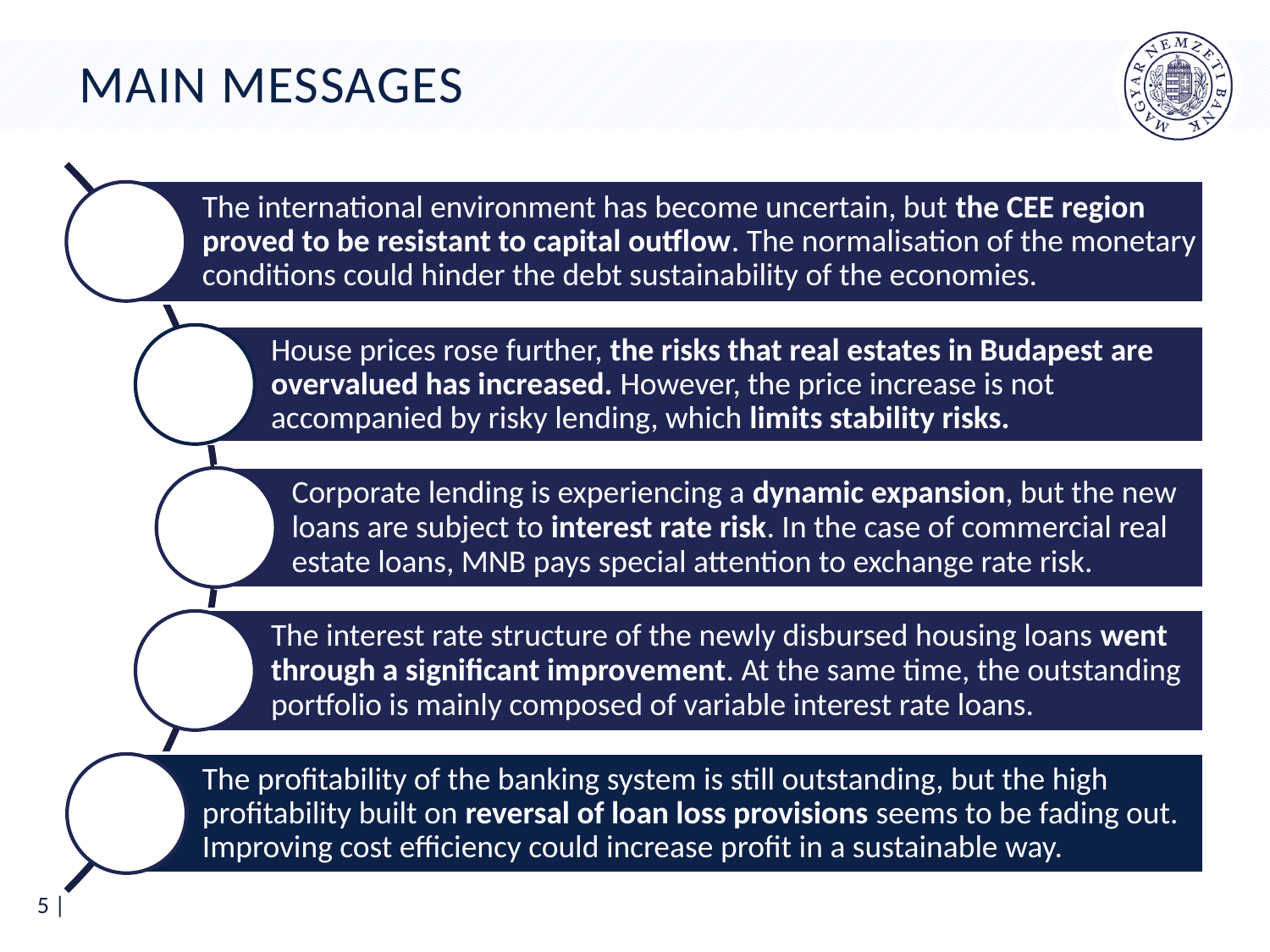

# Main messages
The international environment has become uncertain, but the CEE region proved to be resistant to capital outflow. The normalisation of the monetary conditions could hinder the debt sustainability of the economies.
House prices rose further, the risks that real estates in Budapest are overvalued has increased. However, the price increase is not accompanied by risky lending, which limits stability risks.
Corporate lending is experiencing a dynamic expansion, but the new loans are subject to interest rate risk. In the case of commercial real estate loans, MNB pays special attention to exchange rate risk.
The interest rate structure of the newly disbursed housing loans went through a significant improvement. At the same time, the outstanding portfolio is mainly composed of variable interest rate loans.
The profitability of the banking system is still outstanding, but the high profitability built on reversal of loan loss provisions seems to be fading out. Improving cost efficiency could increase profit in a sustainable way.